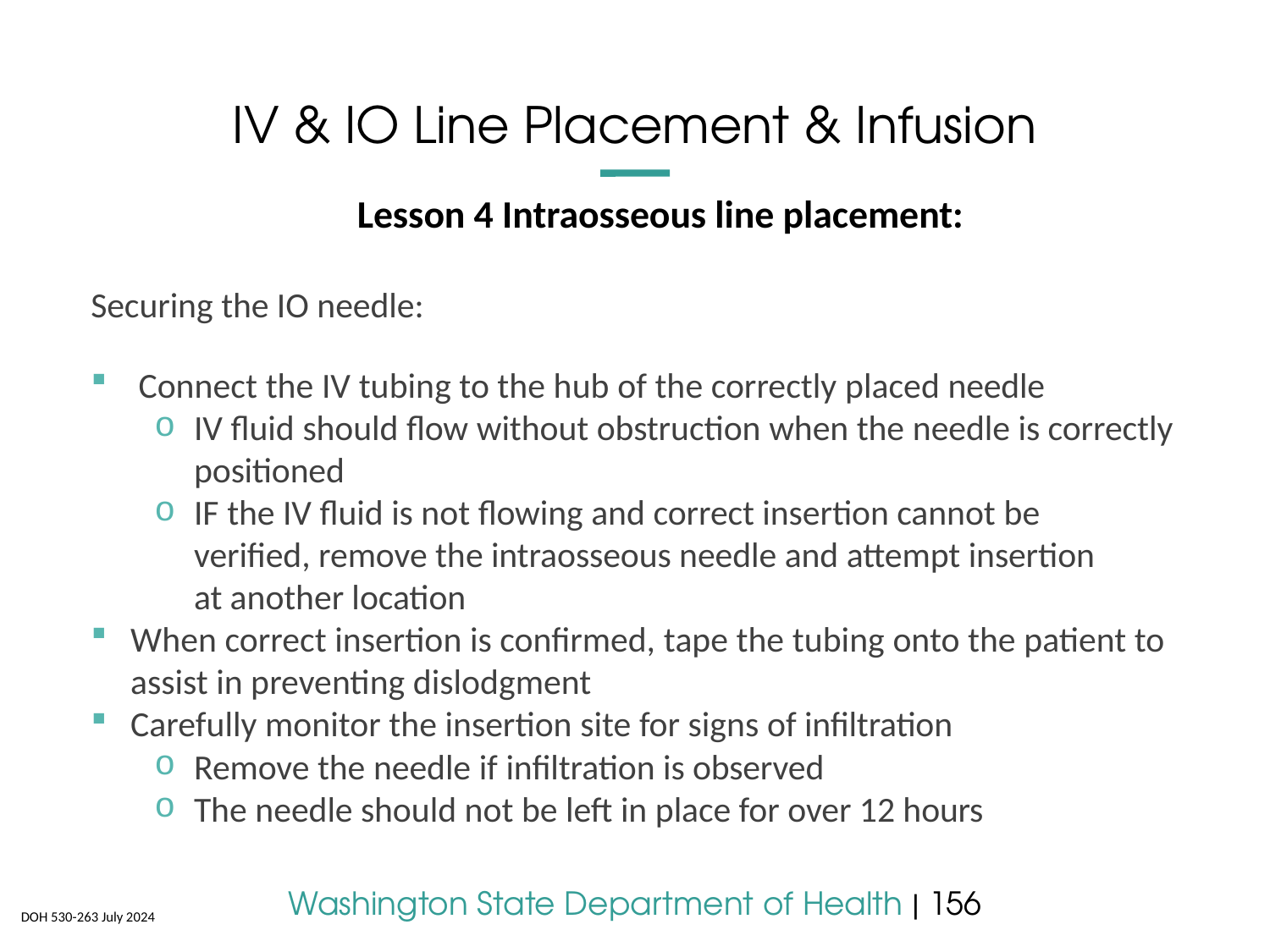

# IV & IO Line Placement & Infusion
                                      Lesson 4 Intraosseous line placement:

Securing the IO needle:

Connect the IV tubing to the hub of the correctly placed needle
IV fluid should flow without obstruction when the needle is correctly positioned
IF the IV fluid is not flowing and correct insertion cannot be verified, remove the intraosseous needle and attempt insertion at another location
When correct insertion is confirmed, tape the tubing onto the patient to assist in preventing dislodgment
Carefully monitor the insertion site for signs of infiltration
Remove the needle if infiltration is observed
The needle should not be left in place for over 12 hours